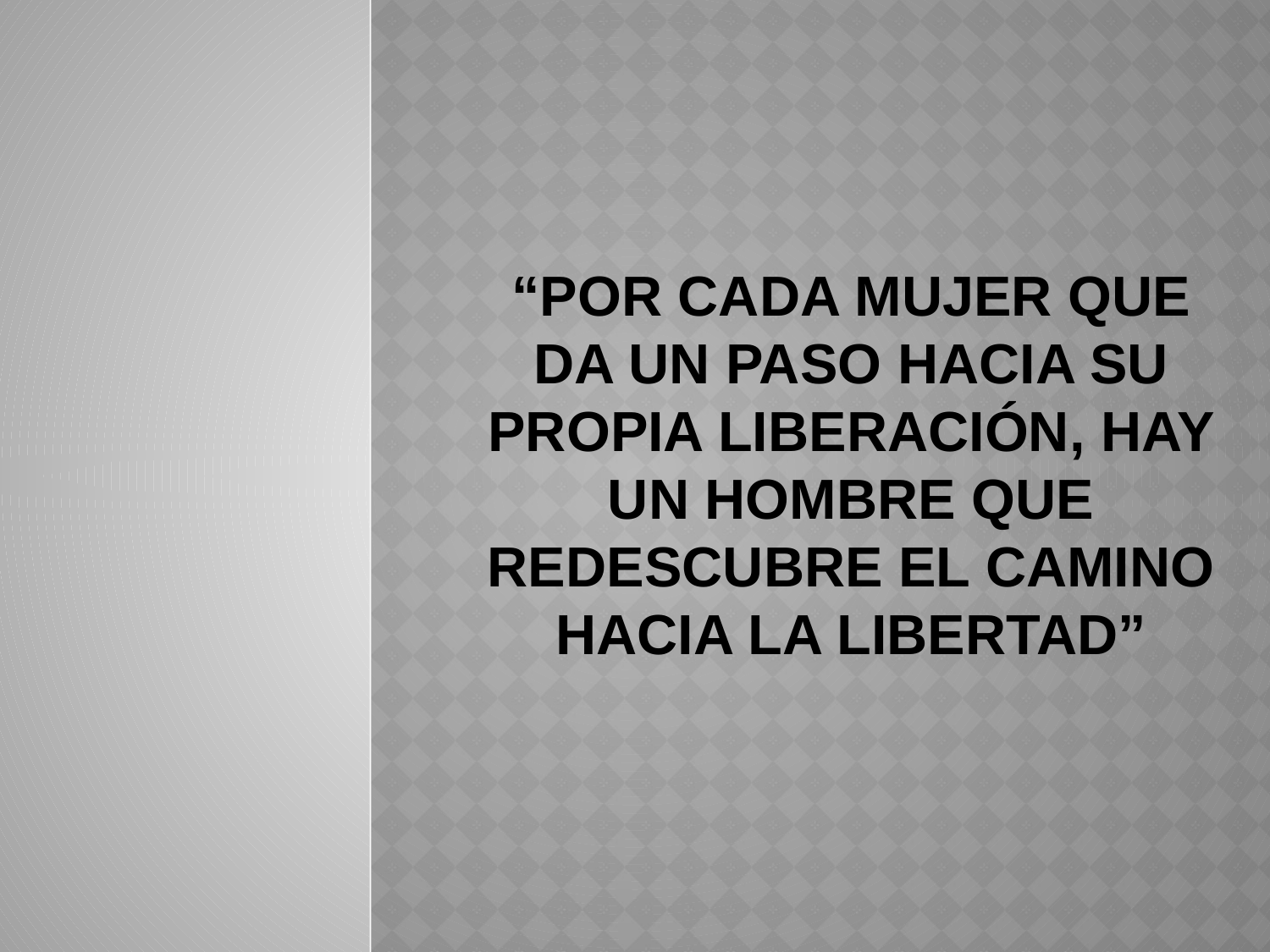

# “Por cada mujer que da un paso hacia su propia liberación, hay un hombre que redescubre el camino hacia la libertad”